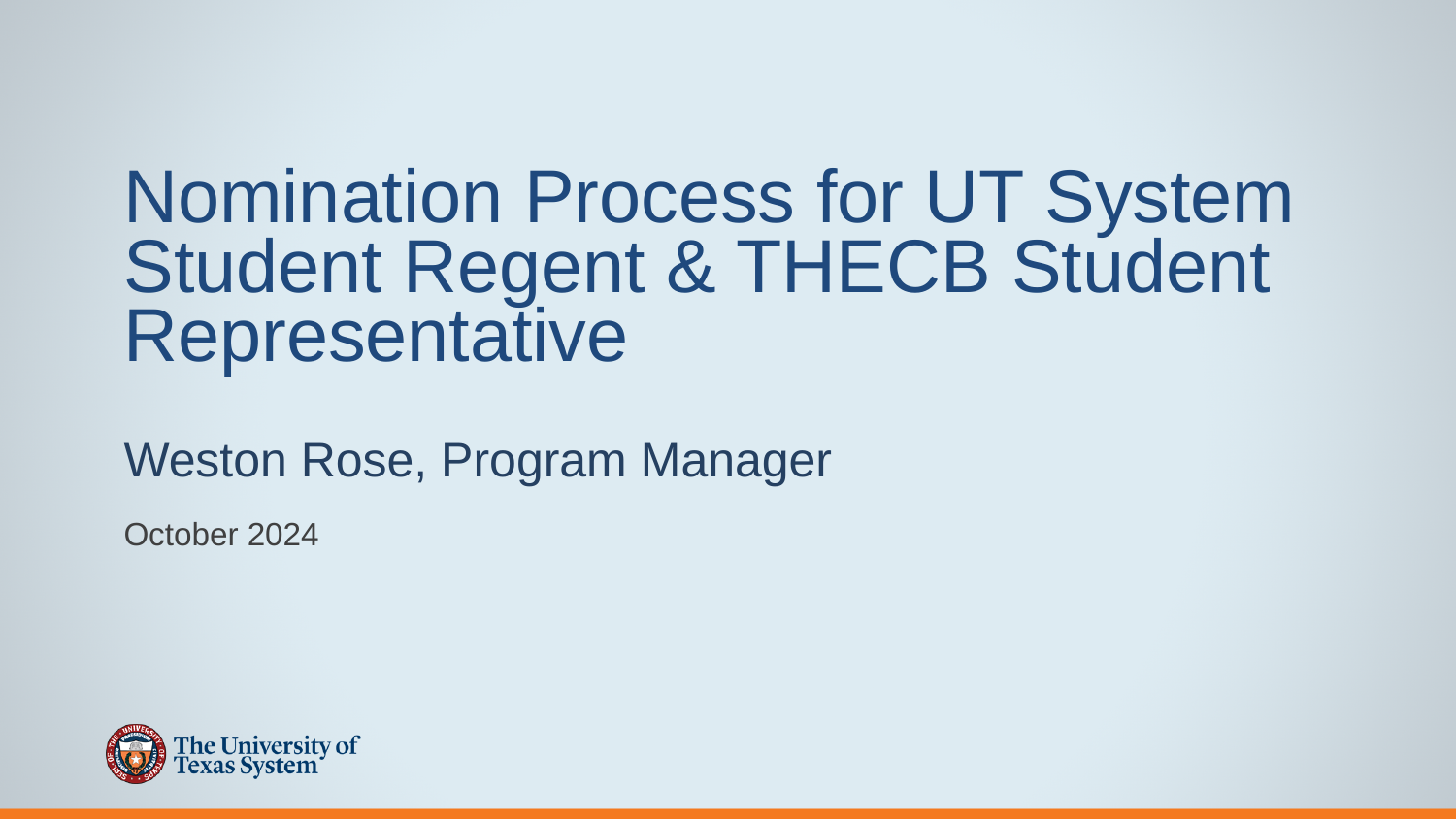

# Nomination Process for UT System Student Regent & THECB Student Representative
Weston Rose, Program Manager
October 2024